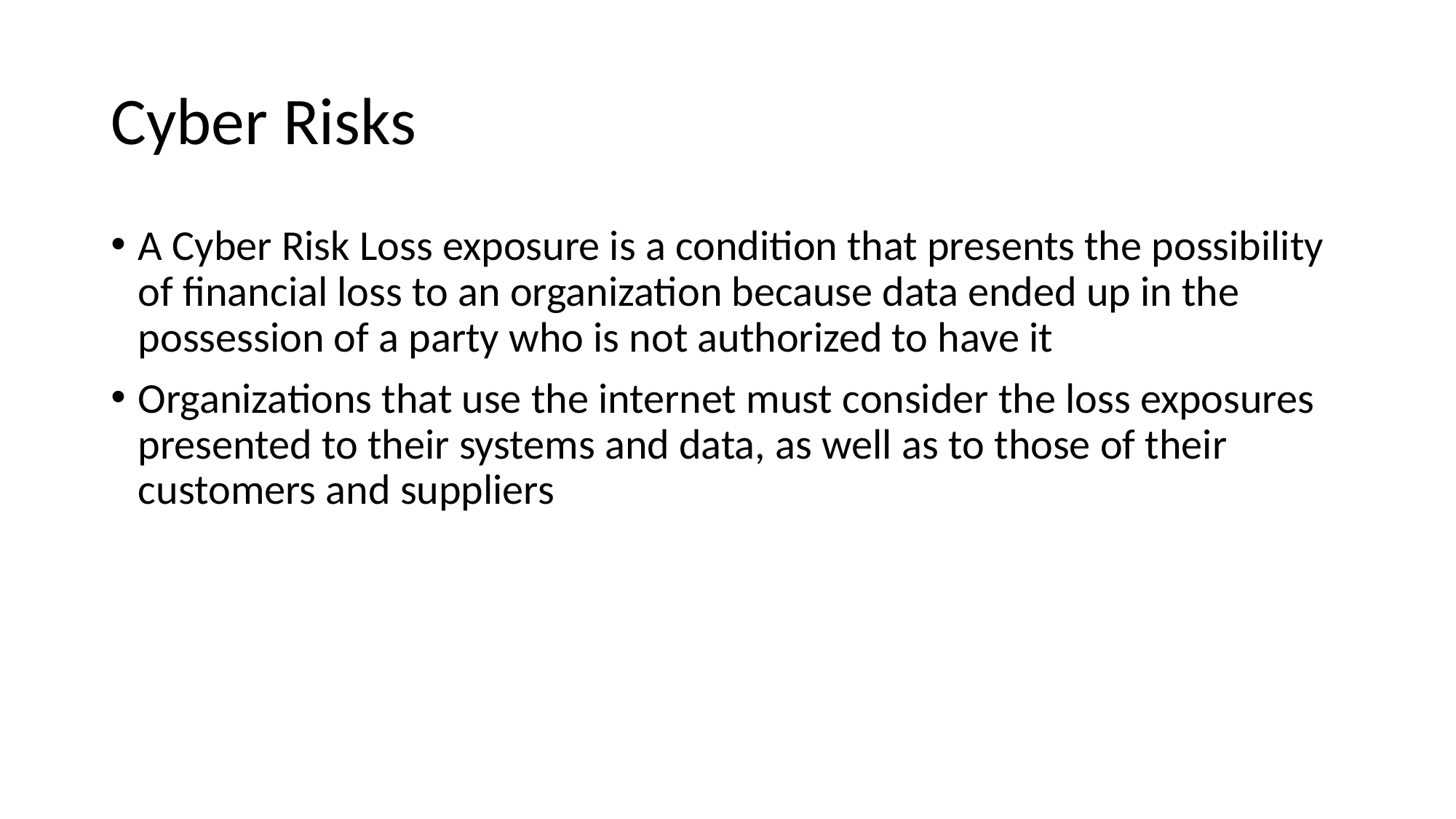

# Cyber Risks
A Cyber Risk Loss exposure is a condition that presents the possibility of financial loss to an organization because data ended up in the possession of a party who is not authorized to have it
Organizations that use the internet must consider the loss exposures presented to their systems and data, as well as to those of their customers and suppliers